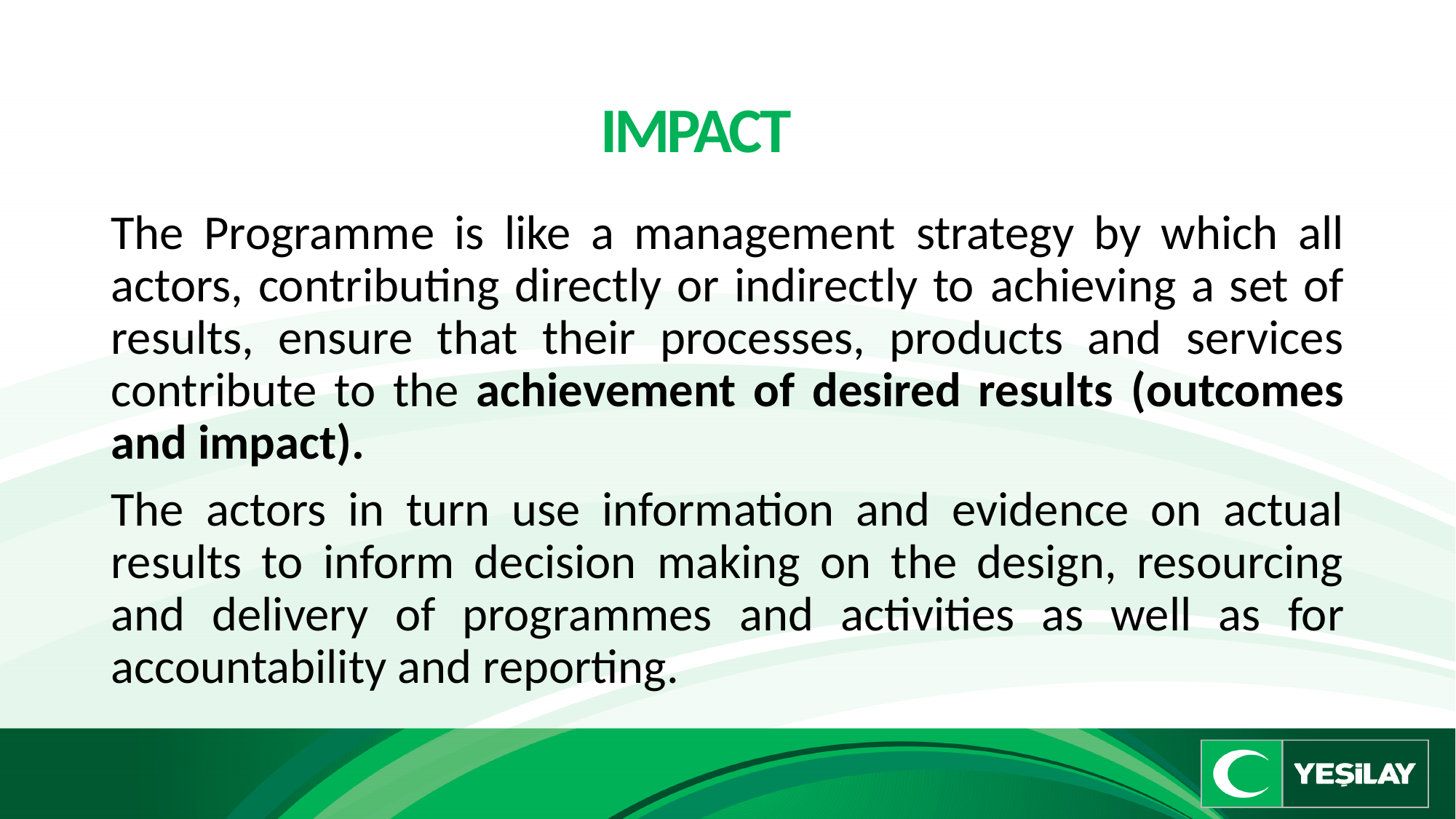

# IMPACT
The Programme is like a management strategy by which all actors, contributing directly or indirectly to achieving a set of results, ensure that their processes, products and services contribute to the achievement of desired results (outcomes and impact).
The actors in turn use information and evidence on actual results to inform decision making on the design, resourcing and delivery of programmes and activities as well as for accountability and reporting.